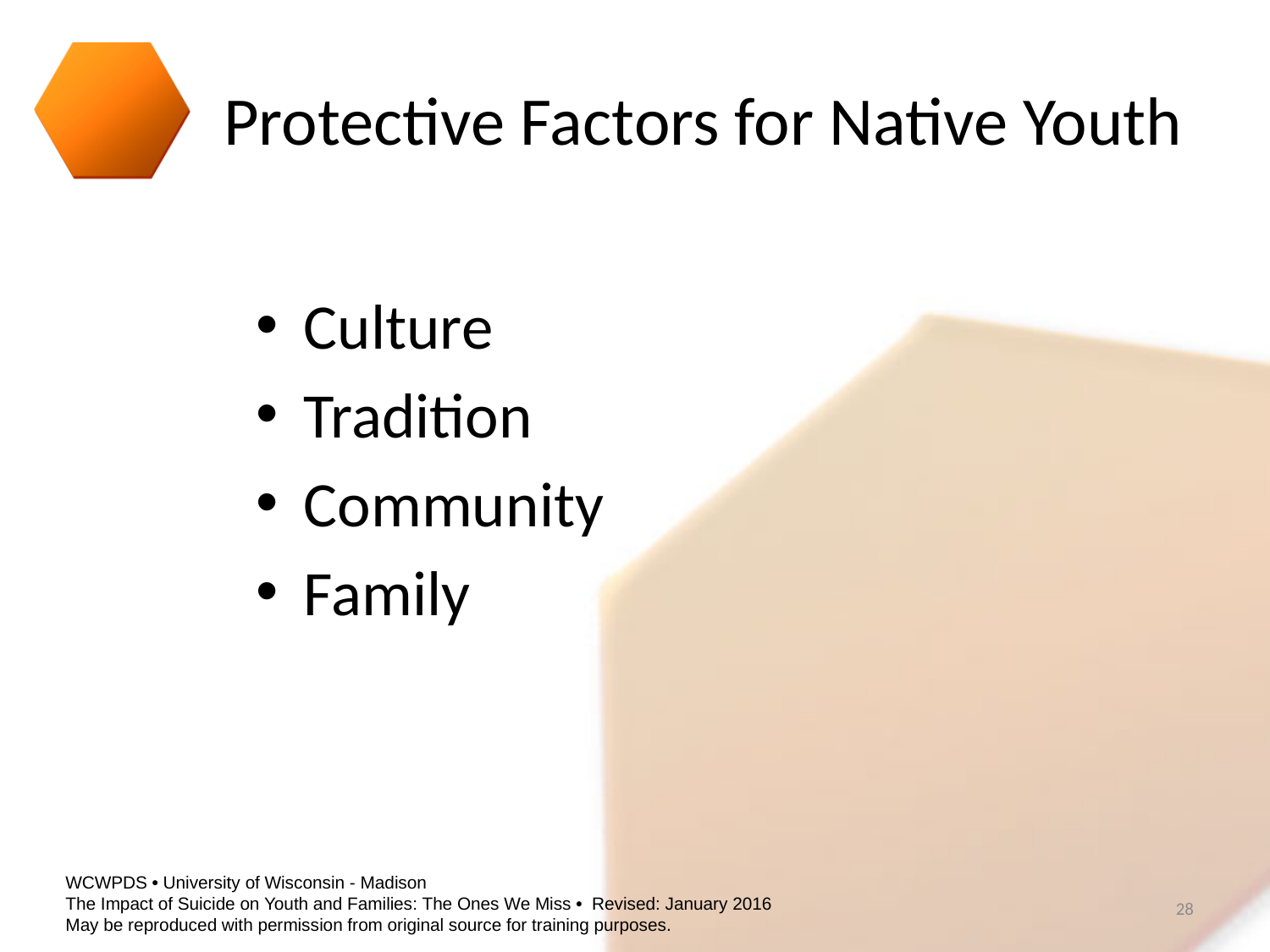

# Protective Factors for Native Youth

Culture
Tradition
Community
Family

28